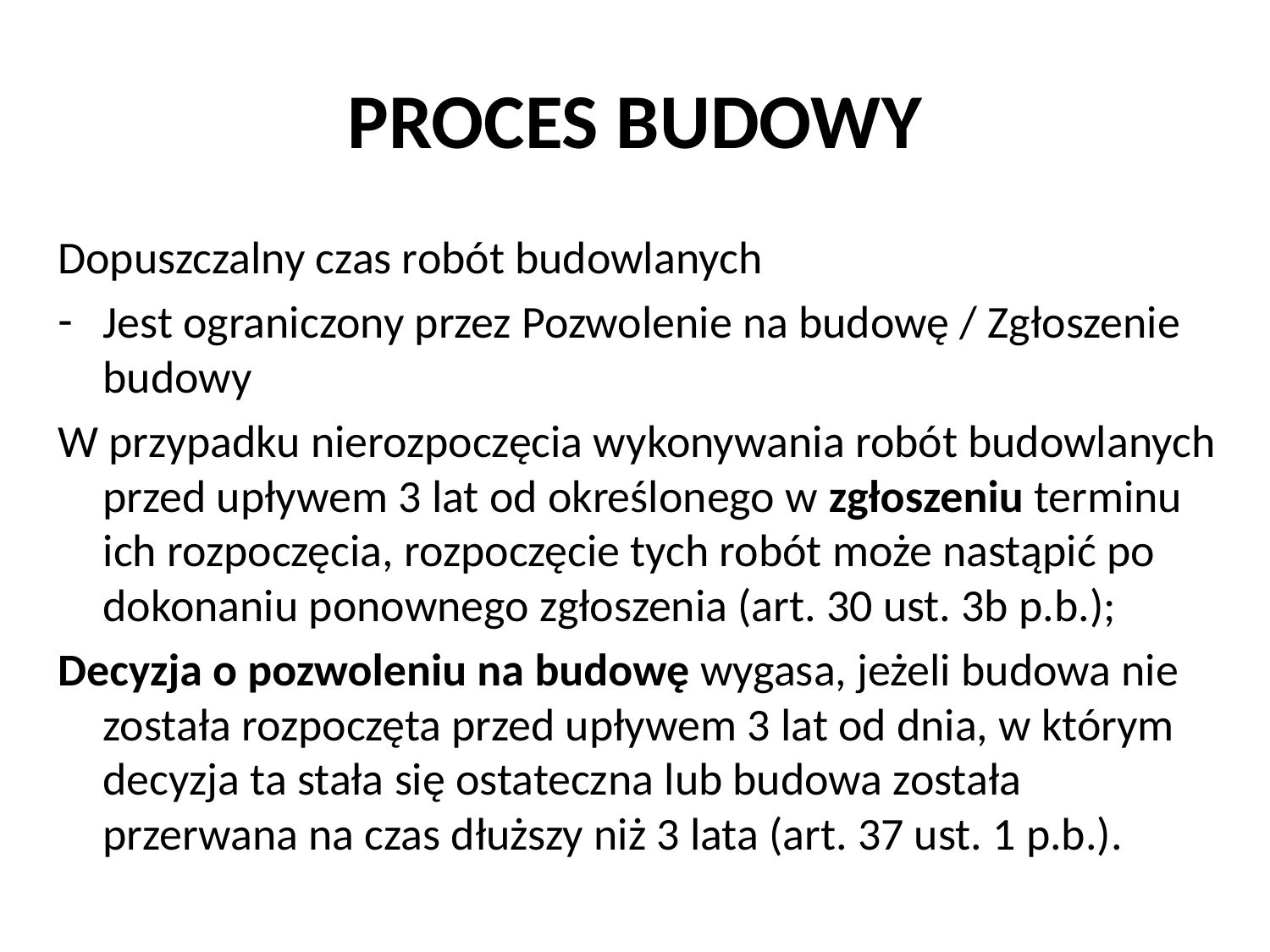

# PROCES BUDOWY
Dopuszczalny czas robót budowlanych
Jest ograniczony przez Pozwolenie na budowę / Zgłoszenie budowy
W przypadku nierozpoczęcia wykonywania robót budowlanych przed upływem 3 lat od określonego w zgłoszeniu terminu ich rozpoczęcia, rozpoczęcie tych robót może nastąpić po dokonaniu ponownego zgłoszenia (art. 30 ust. 3b p.b.);
Decyzja o pozwoleniu na budowę wygasa, jeżeli budowa nie została rozpoczęta przed upływem 3 lat od dnia, w którym decyzja ta stała się ostateczna lub budowa została przerwana na czas dłuższy niż 3 lata (art. 37 ust. 1 p.b.).